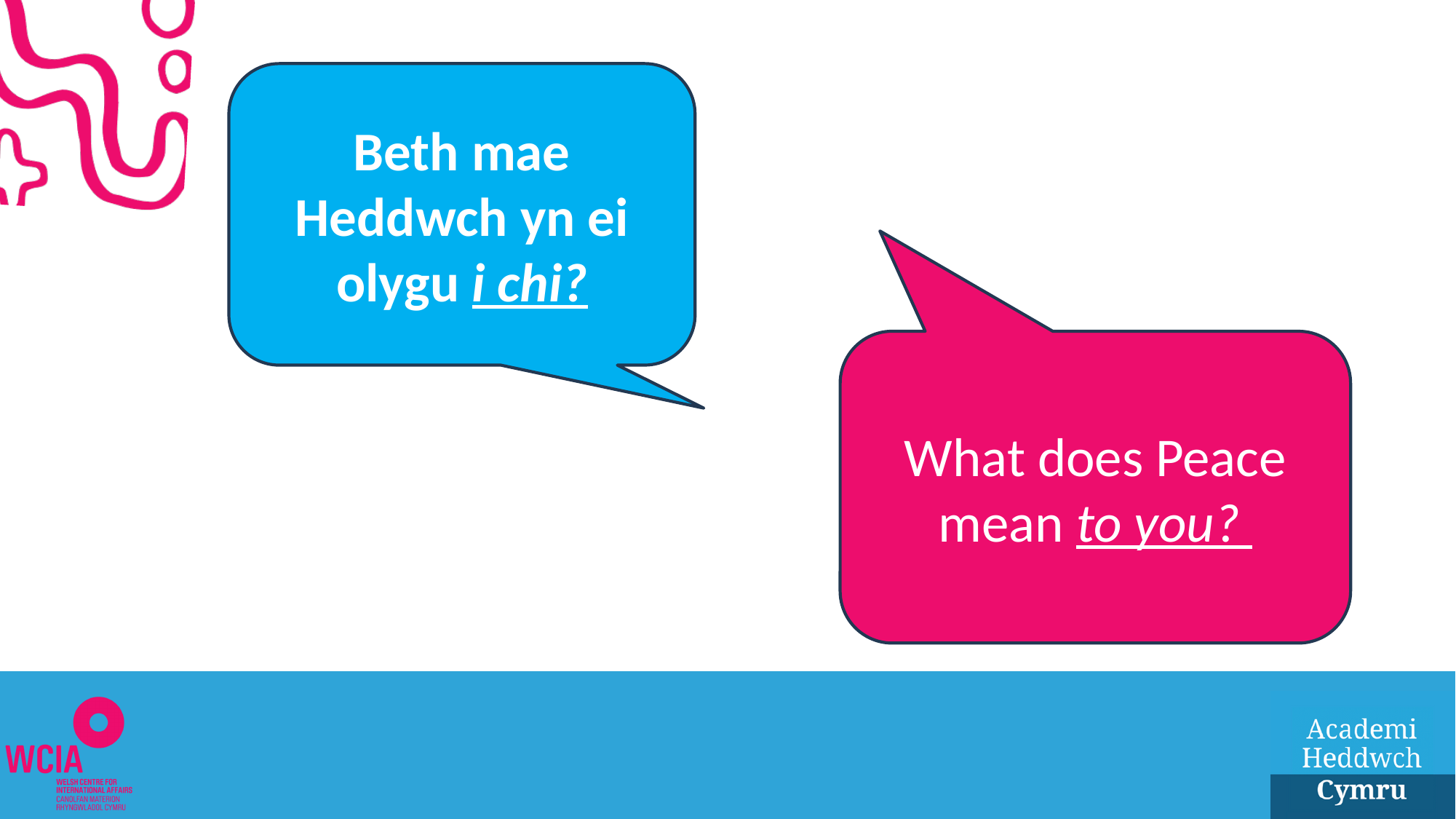

Beth mae Heddwch yn ei olygu i chi?
What does Peace mean to you?